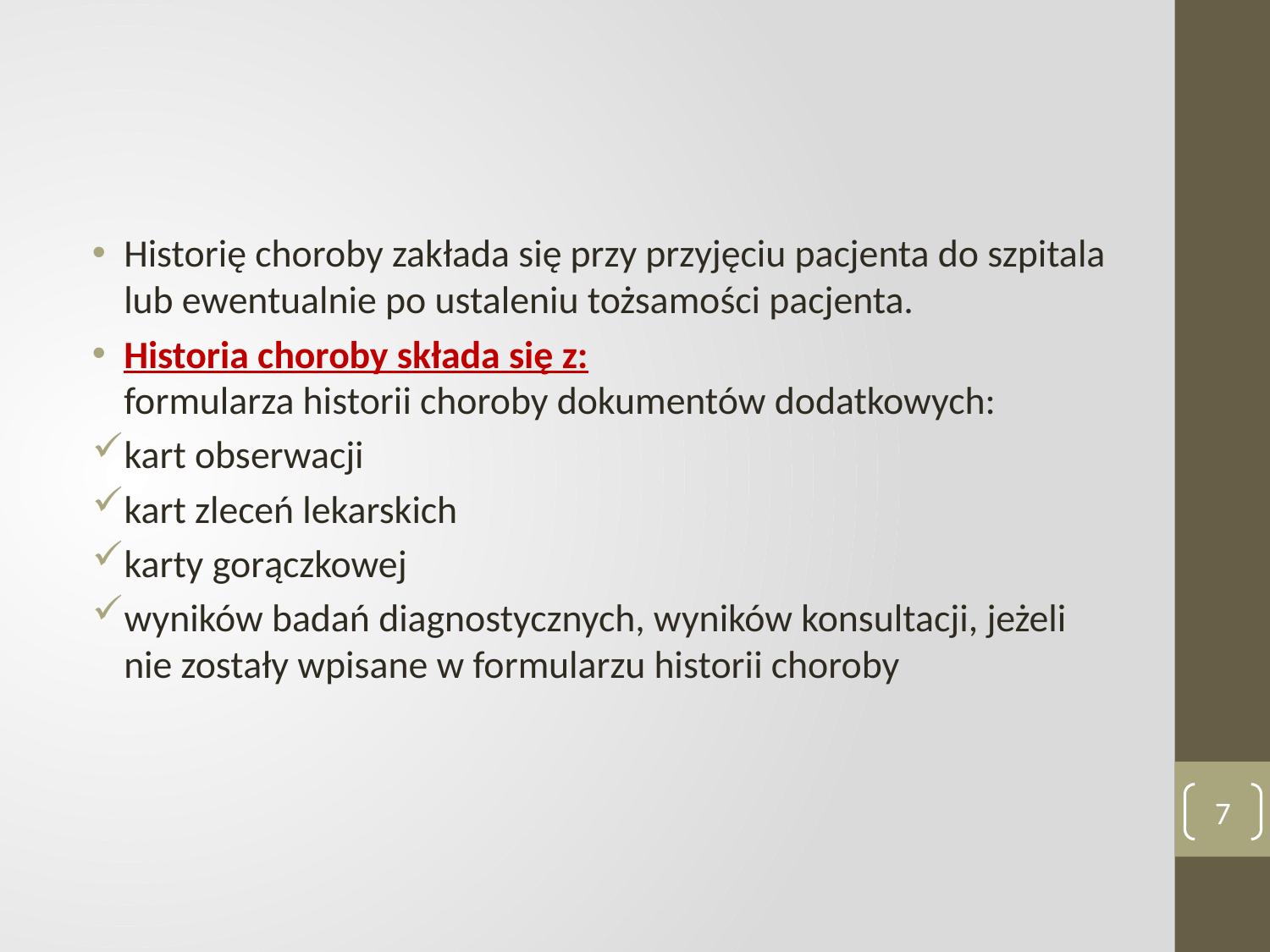

#
Historię choroby zakłada się przy przyjęciu pacjenta do szpitala lub ewentualnie po ustaleniu tożsamości pacjenta.
Historia choroby składa się z:
formularza historii choroby dokumentów dodatkowych:
kart obserwacji
kart zleceń lekarskich
karty gorączkowej
wyników badań diagnostycznych, wyników konsultacji, jeżeli nie zostały wpisane w formularzu historii choroby

7